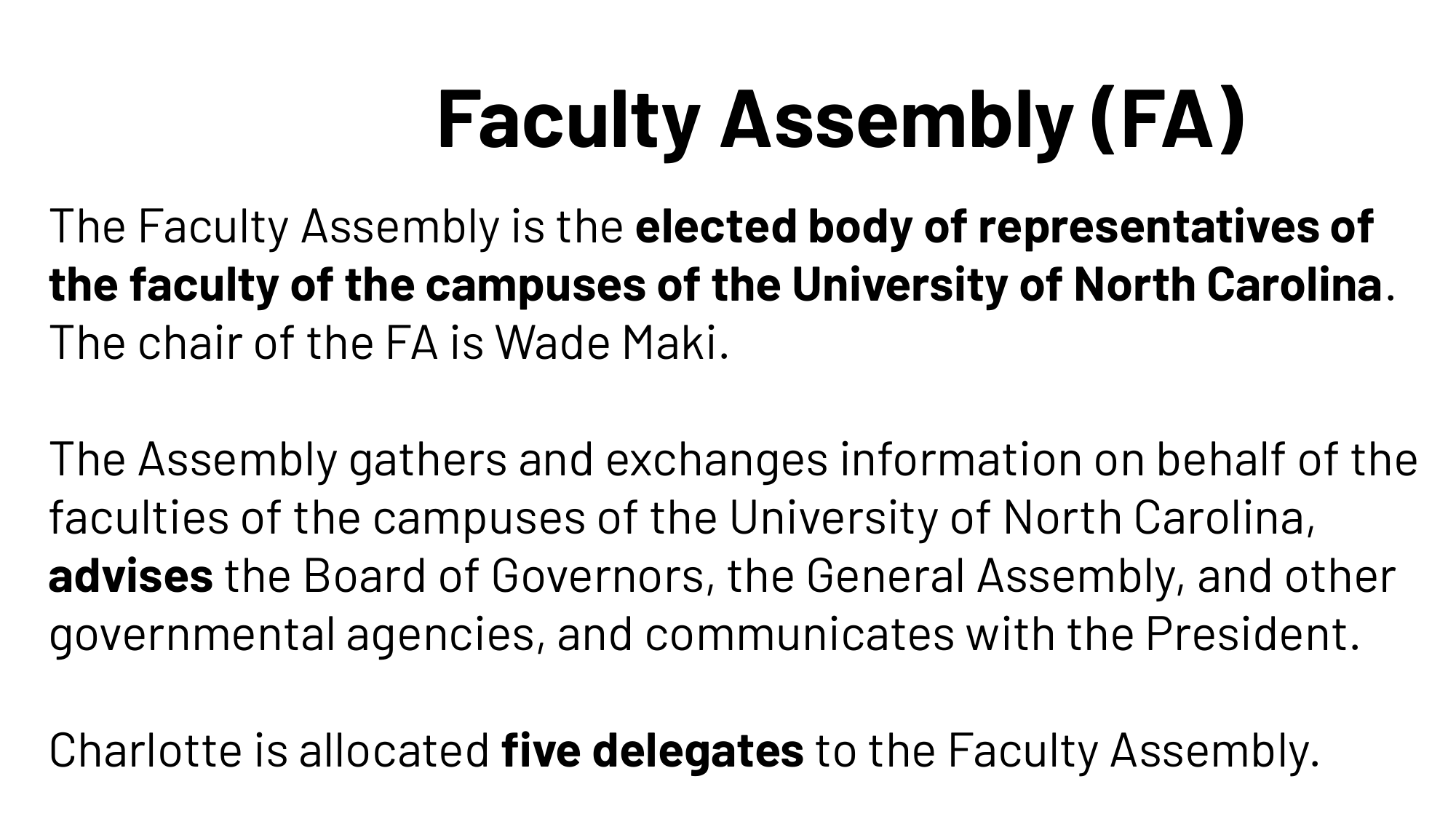

Faculty Assembly (FA)
The Faculty Assembly is the elected body of representatives of the faculty of the campuses of the University of North Carolina. The chair of the FA is Wade Maki.

The Assembly gathers and exchanges information on behalf of the faculties of the campuses of the University of North Carolina, advises the Board of Governors, the General Assembly, and other governmental agencies, and communicates with the President.

Charlotte is allocated five delegates to the Faculty Assembly.